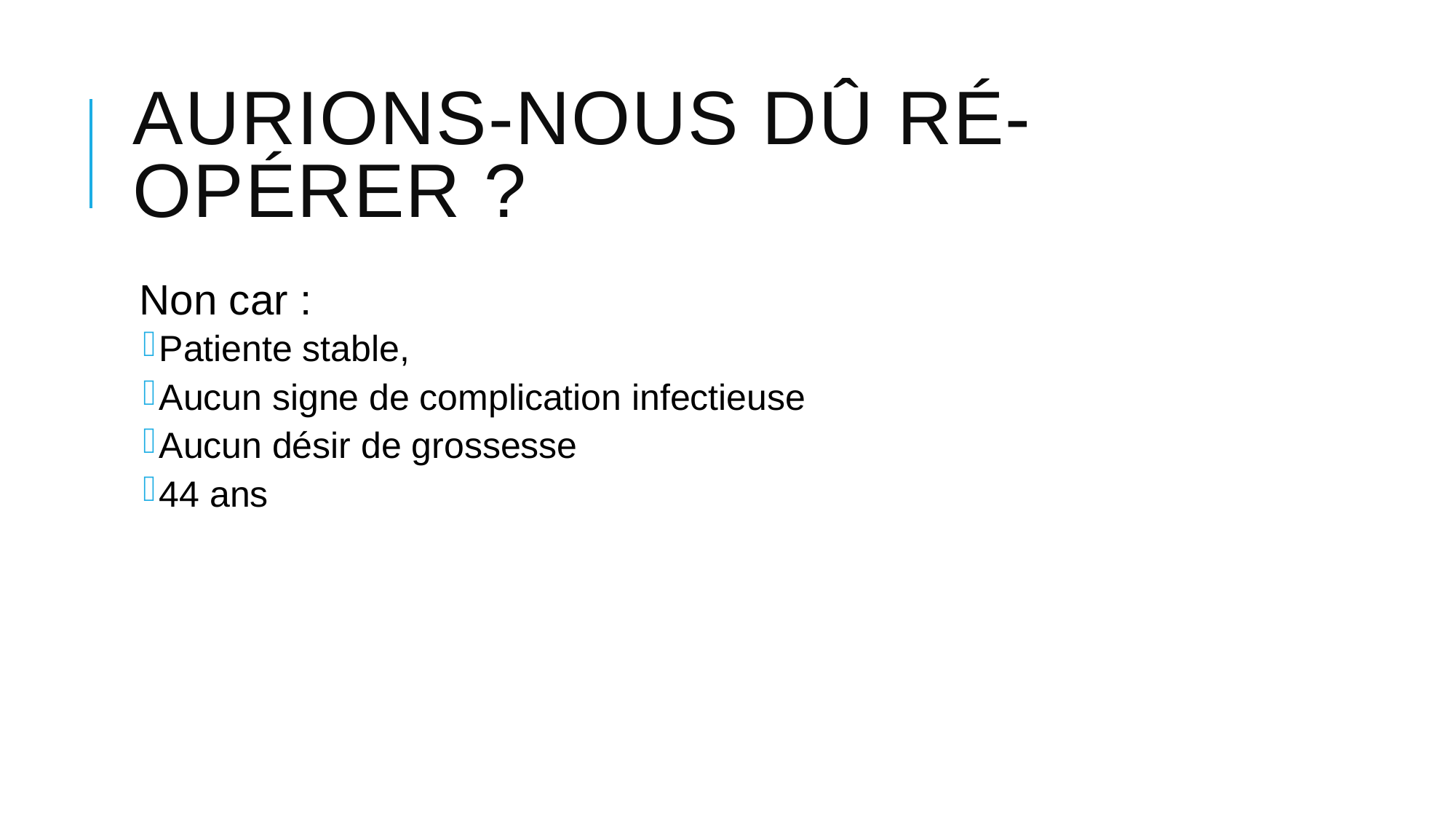

# Aurions-nous dû ré-opérer ?
Non car :
Patiente stable,
Aucun signe de complication infectieuse
Aucun désir de grossesse
44 ans